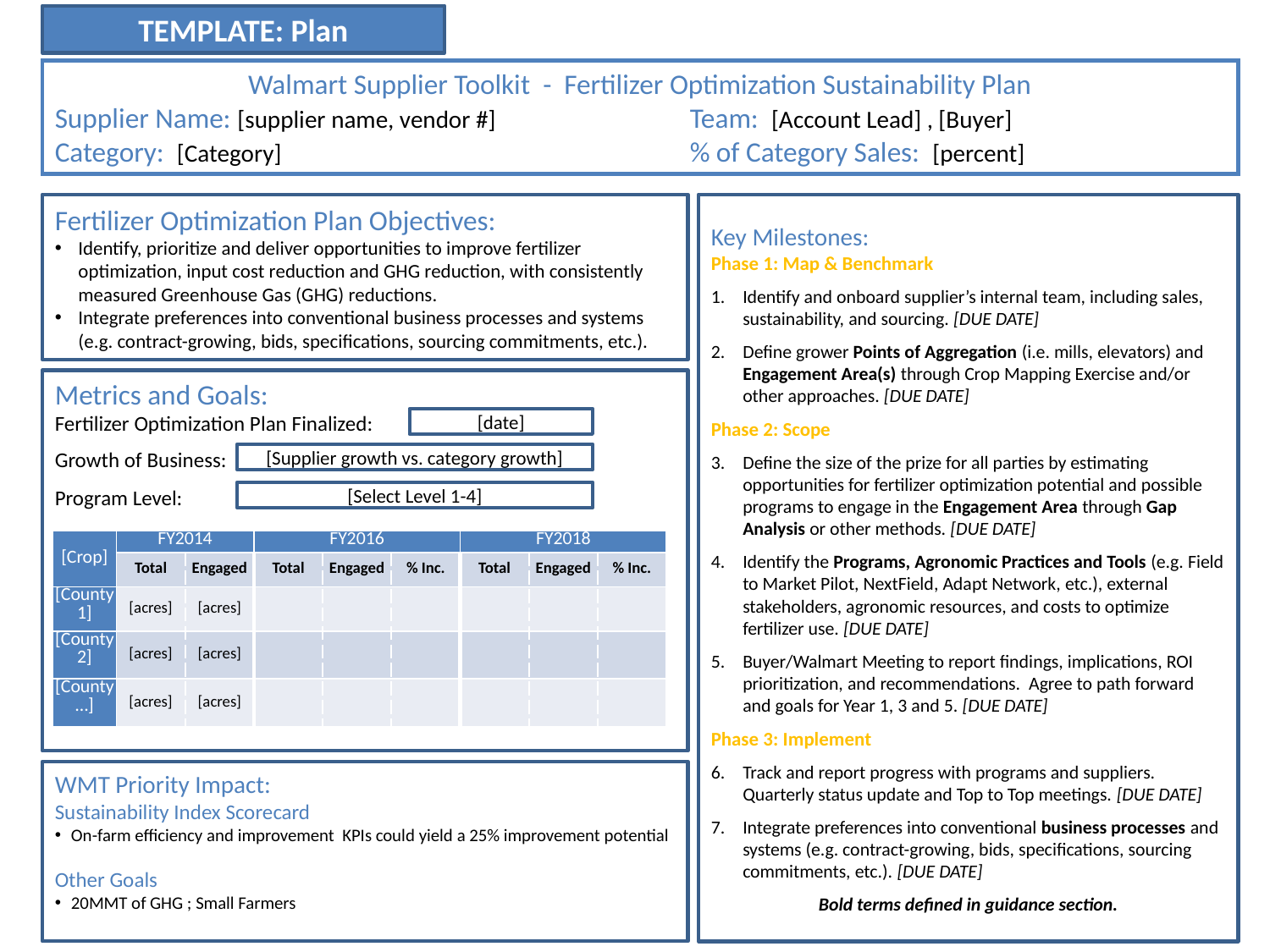

TEMPLATE: Plan
Walmart Supplier Toolkit  -  Fertilizer Optimization Sustainability Plan
Supplier Name: [supplier name, vendor #]		Team:  [Account Lead] , [Buyer]
Category:  [Category]				% of Category Sales:  [percent]
Fertilizer Optimization Plan Objectives:
Identify, prioritize and deliver opportunities to improve fertilizer optimization, input cost reduction and GHG reduction, with consistently measured Greenhouse Gas (GHG) reductions.
Integrate preferences into conventional business processes and systems (e.g. contract-growing, bids, specifications, sourcing commitments, etc.).
Key Milestones:
Phase 1: Map & Benchmark
Identify and onboard supplier’s internal team, including sales, sustainability, and sourcing. [DUE DATE]
Define grower Points of Aggregation (i.e. mills, elevators) and Engagement Area(s) through Crop Mapping Exercise and/or other approaches. [DUE DATE]
Phase 2: Scope
Define the size of the prize for all parties by estimating opportunities for fertilizer optimization potential and possible programs to engage in the Engagement Area through Gap Analysis or other methods. [DUE DATE]
Identify the Programs, Agronomic Practices and Tools (e.g. Field to Market Pilot, NextField, Adapt Network, etc.), external stakeholders, agronomic resources, and costs to optimize fertilizer use. [DUE DATE]
Buyer/Walmart Meeting to report findings, implications, ROI prioritization, and recommendations.  Agree to path forward and goals for Year 1, 3 and 5. [DUE DATE]
Phase 3: Implement
Track and report progress with programs and suppliers.  Quarterly status update and Top to Top meetings. [DUE DATE]
Integrate preferences into conventional business processes and systems (e.g. contract-growing, bids, specifications, sourcing commitments, etc.). [DUE DATE]
Bold terms defined in guidance section.
Metrics and Goals:
Fertilizer Optimization Plan Finalized:

Growth of Business:

Program Level:

[date]
[Supplier growth vs. category growth]
[Select Level 1-4]
| [Crop] | FY2014 |  | FY2016 |  |  | FY2018 |  |  |
| --- | --- | --- | --- | --- | --- | --- | --- | --- |
|  | Total | Engaged | Total | Engaged | % Inc. | Total | Engaged | % Inc. |
| [County 1] | [acres] | [acres] |  |  |  |  |  |  |
| [County2] | [acres] | [acres] |  |  |  |  |  |  |
| [County …] | [acres] | [acres] |  |  |  |  |  |  |
WMT Priority Impact:
Sustainability Index Scorecard
On-farm efficiency and improvement  KPIs could yield a 25% improvement potential

Other Goals
20MMT of GHG ; Small Farmers